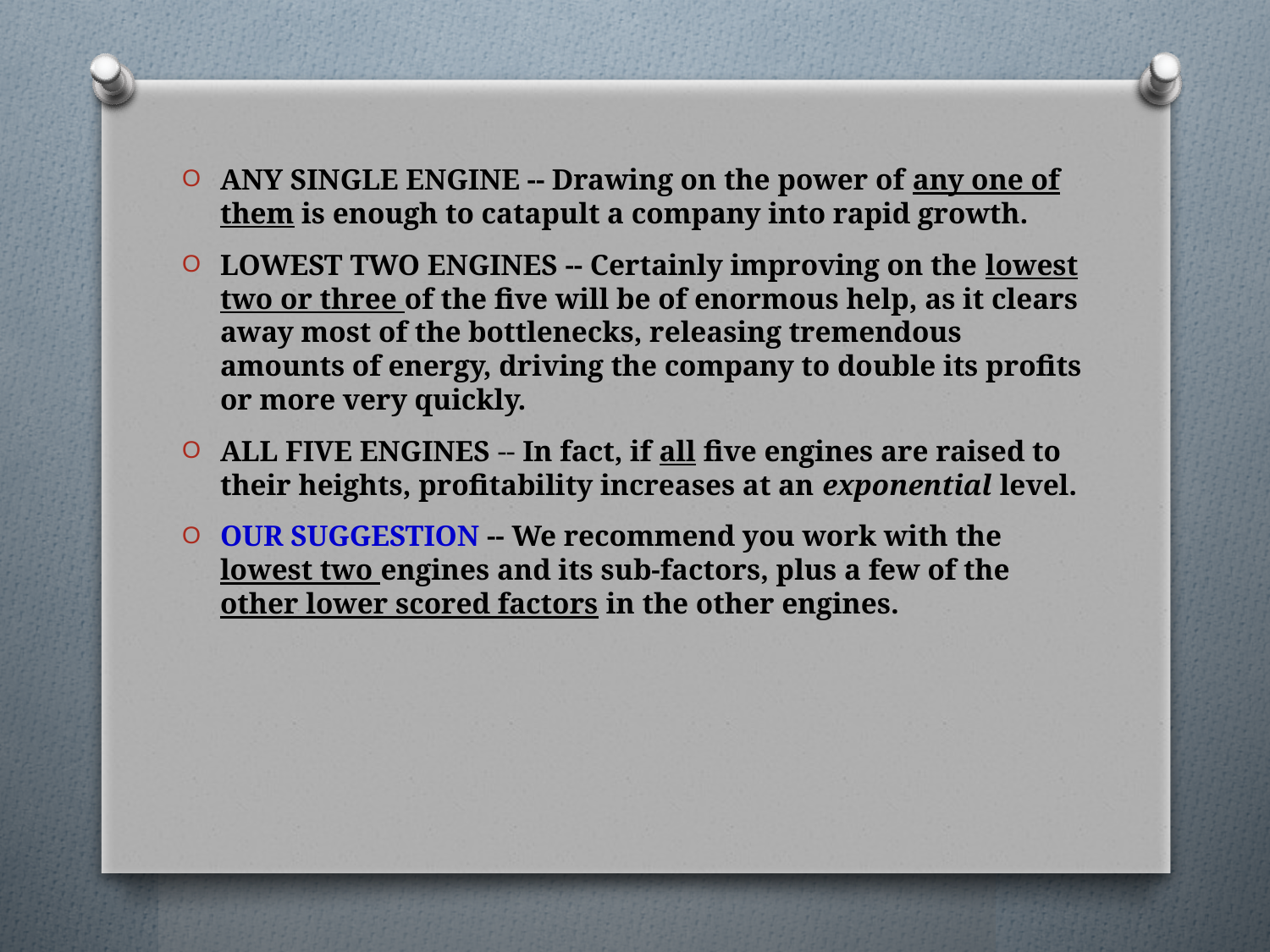

ANY SINGLE ENGINE -- Drawing on the power of any one of them is enough to catapult a company into rapid growth.
LOWEST TWO ENGINES -- Certainly improving on the lowest two or three of the five will be of enormous help, as it clears away most of the bottlenecks, releasing tremendous amounts of energy, driving the company to double its profits or more very quickly.
ALL FIVE ENGINES -- In fact, if all five engines are raised to their heights, profitability increases at an exponential level.
OUR SUGGESTION -- We recommend you work with the lowest two engines and its sub-factors, plus a few of the other lower scored factors in the other engines.